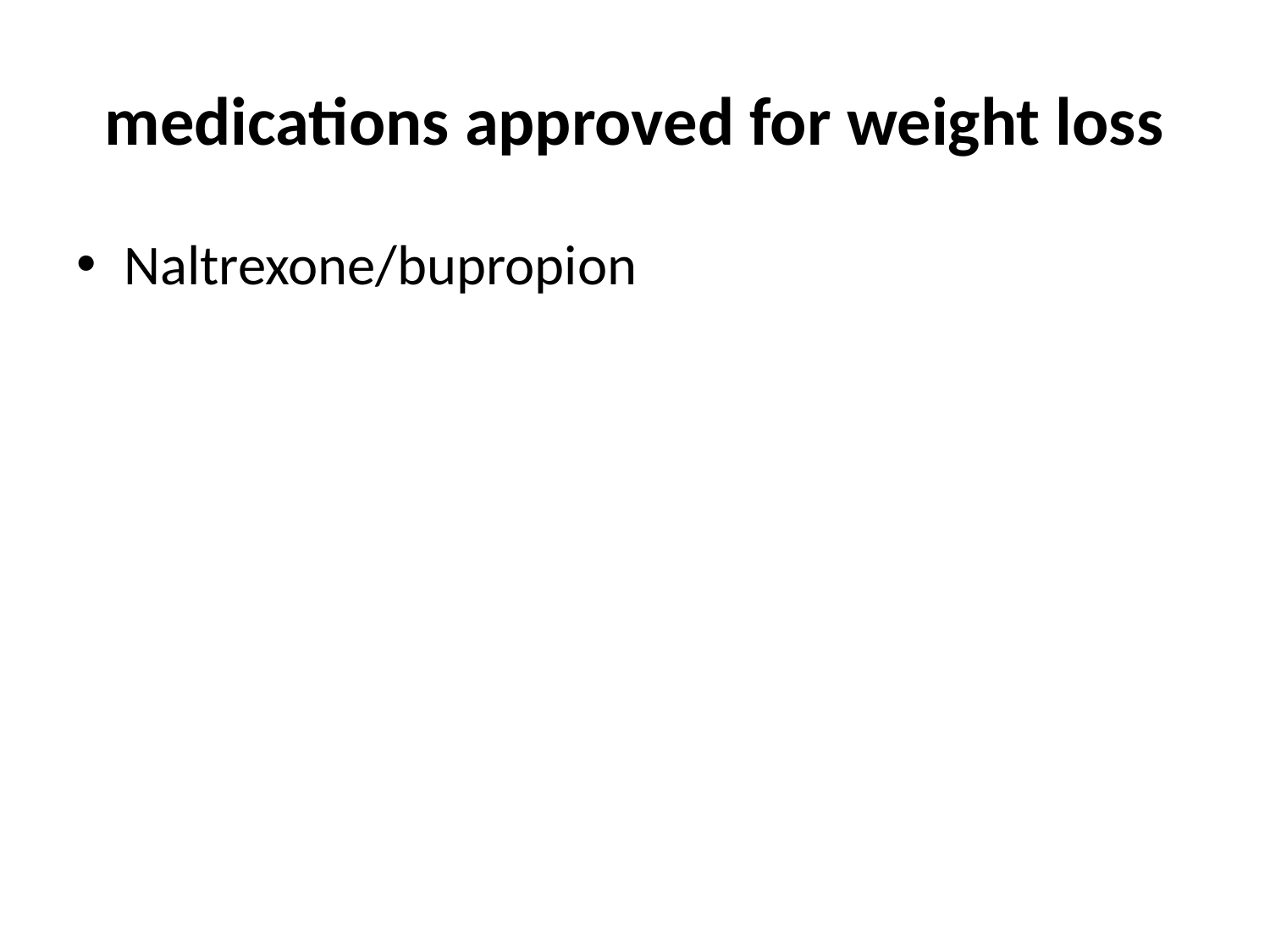

# medications approved for weight loss
Naltrexone/bupropion